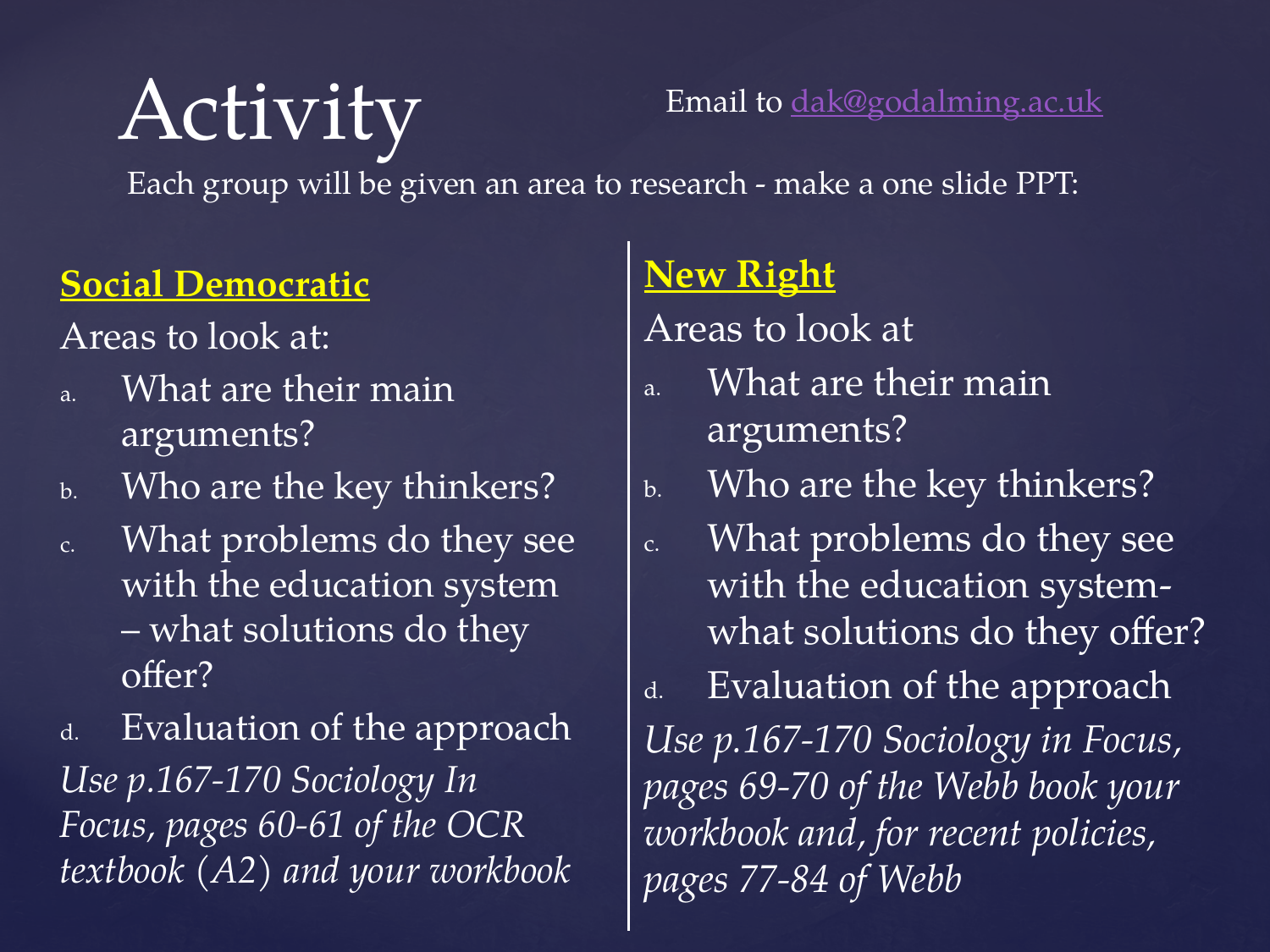

# Activity
Email to dak@godalming.ac.uk
Each group will be given an area to research - make a one slide PPT:
Social Democratic
Areas to look at:
What are their main arguments?
Who are the key thinkers?
What problems do they see with the education system – what solutions do they offer?
Evaluation of the approach
Use p.167-170 Sociology In Focus, pages 60-61 of the OCR textbook (A2) and your workbook
New Right
Areas to look at
What are their main arguments?
Who are the key thinkers?
What problems do they see with the education system- what solutions do they offer?
Evaluation of the approach
Use p.167-170 Sociology in Focus, pages 69-70 of the Webb book your workbook and, for recent policies, pages 77-84 of Webb